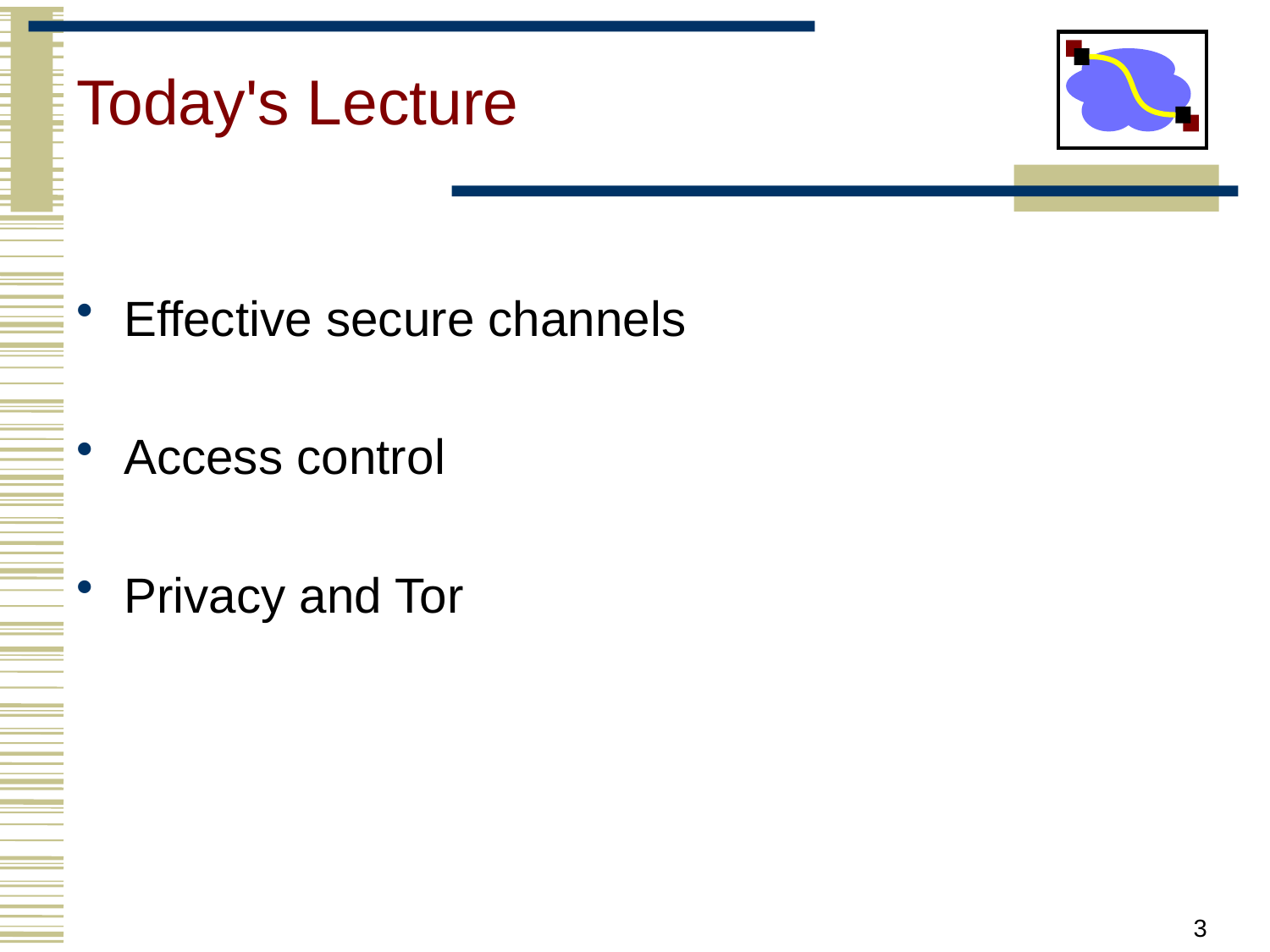

# Today's Lecture

Effective secure channels

Access control

Privacy and Tor

3